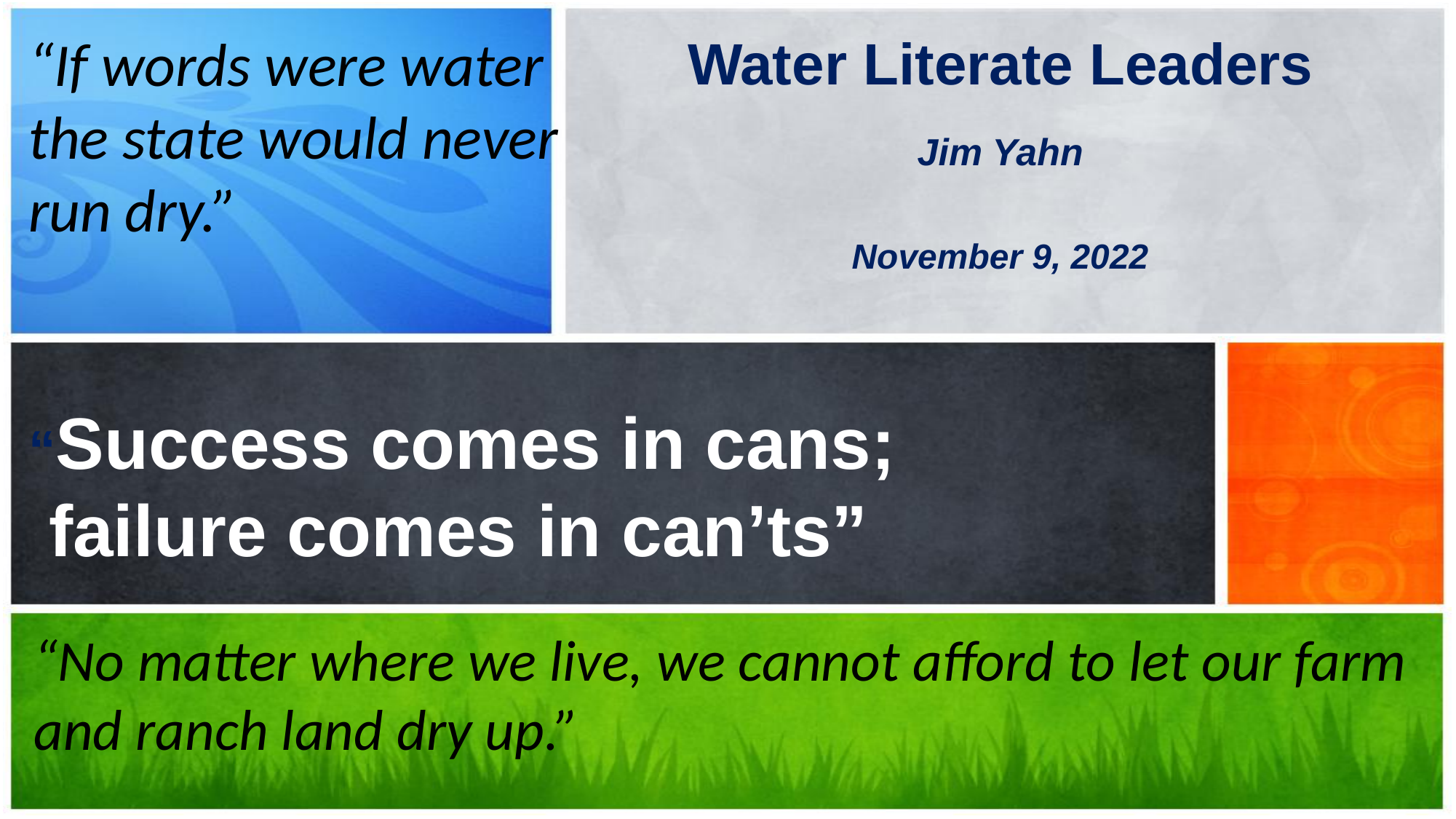

“If words were water the state would never run dry.”
Water Literate Leaders

Jim Yahn

November 9, 2022
“Success comes in cans;
 failure comes in can’ts”

“No matter where we live, we cannot afford to let our farm and ranch land dry up.”